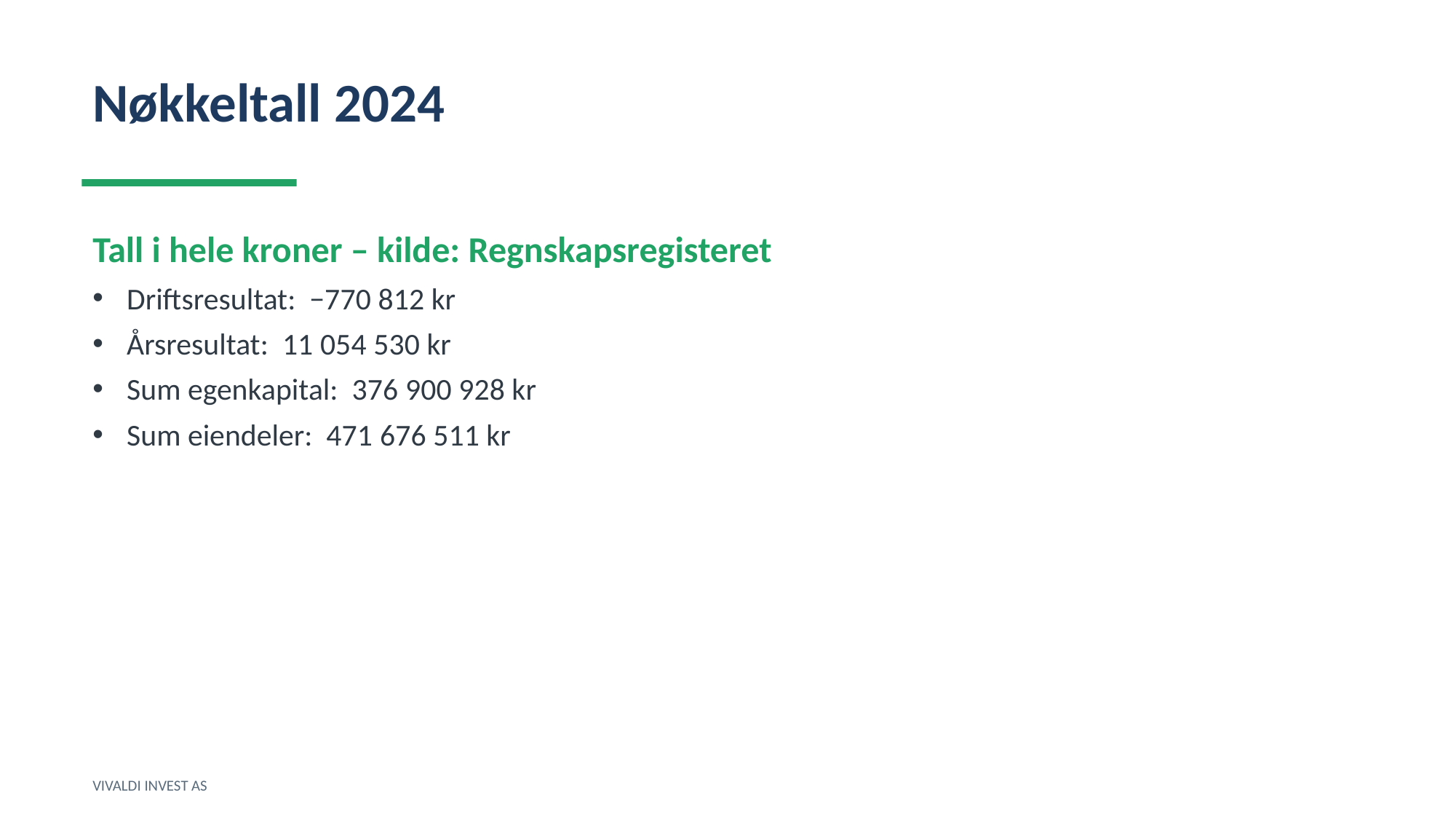

Nøkkeltall 2024

Tall i hele kroner – kilde: Regnskapsregisteret
Driftsresultat:  −770 812 kr
Årsresultat:  11 054 530 kr
Sum egenkapital:  376 900 928 kr
Sum eiendeler:  471 676 511 kr
VIVALDI INVEST AS